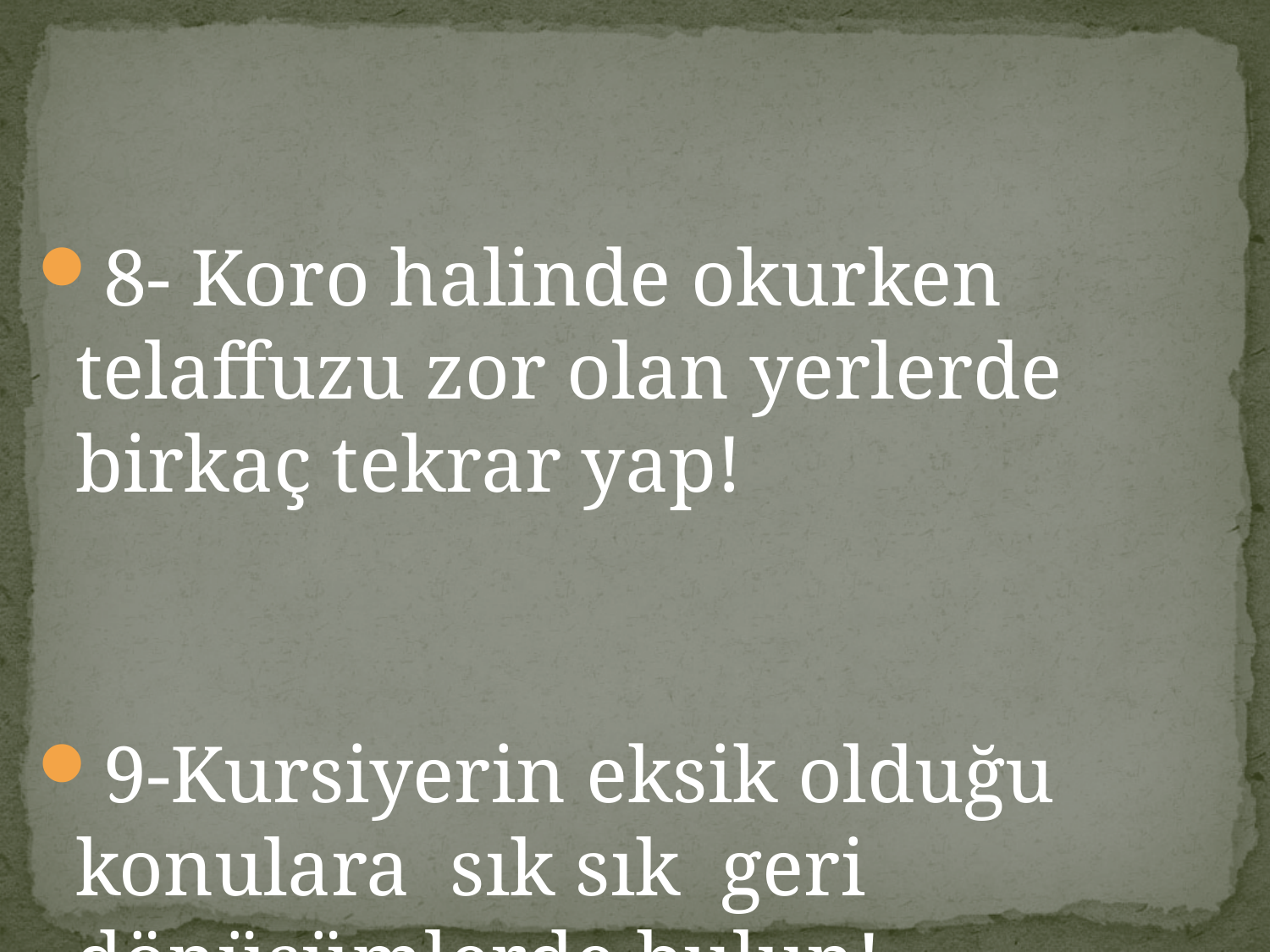

#
8- Koro halinde okurken telaffuzu zor olan yerlerde birkaç tekrar yap!

9-Kursiyerin eksik olduğu konulara  sık sık  geri dönüşümlerde bulun!